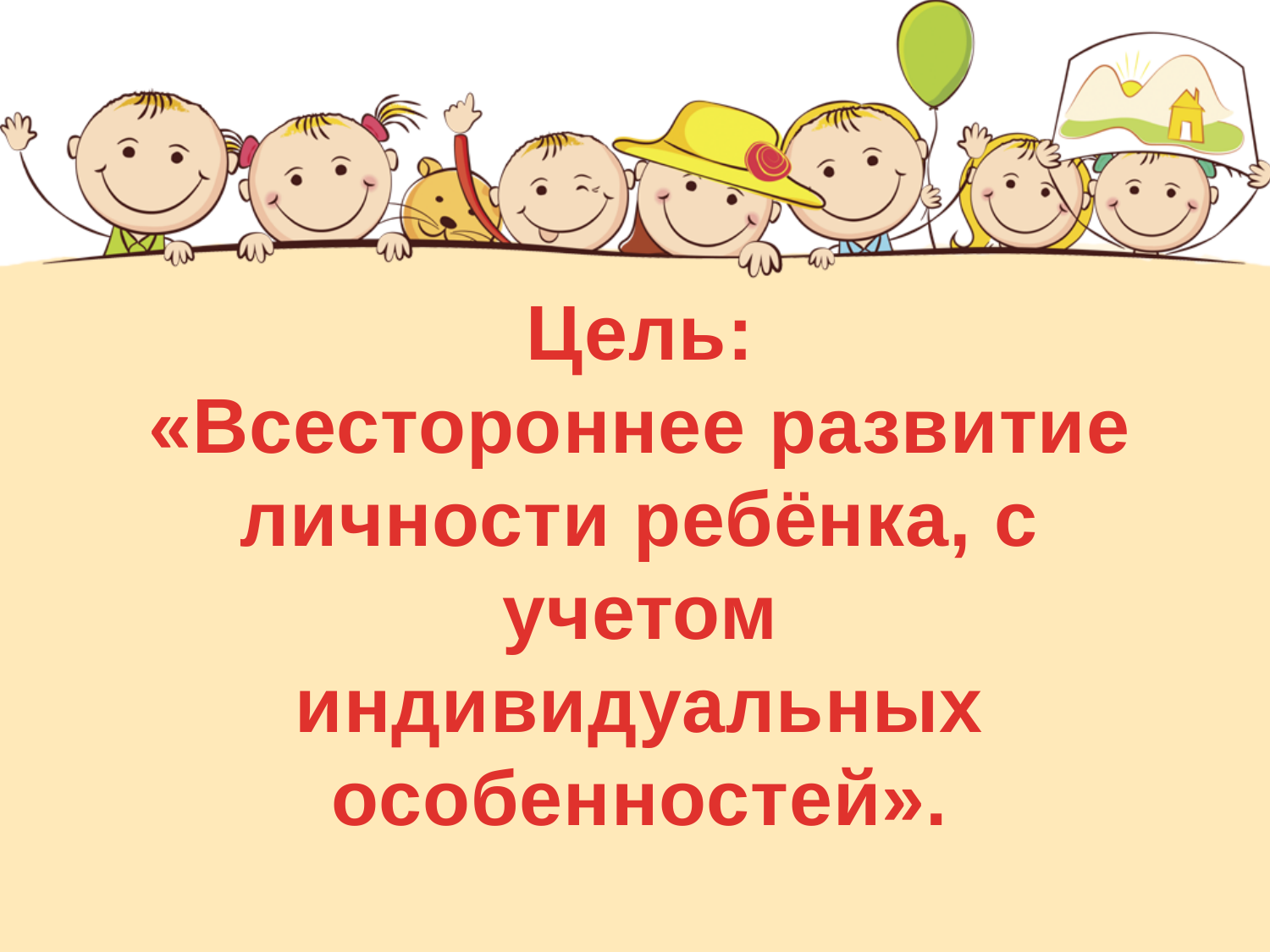

Цель:
«Всестороннее развитие
личности ребёнка, с учетом
индивидуальных особенностей».